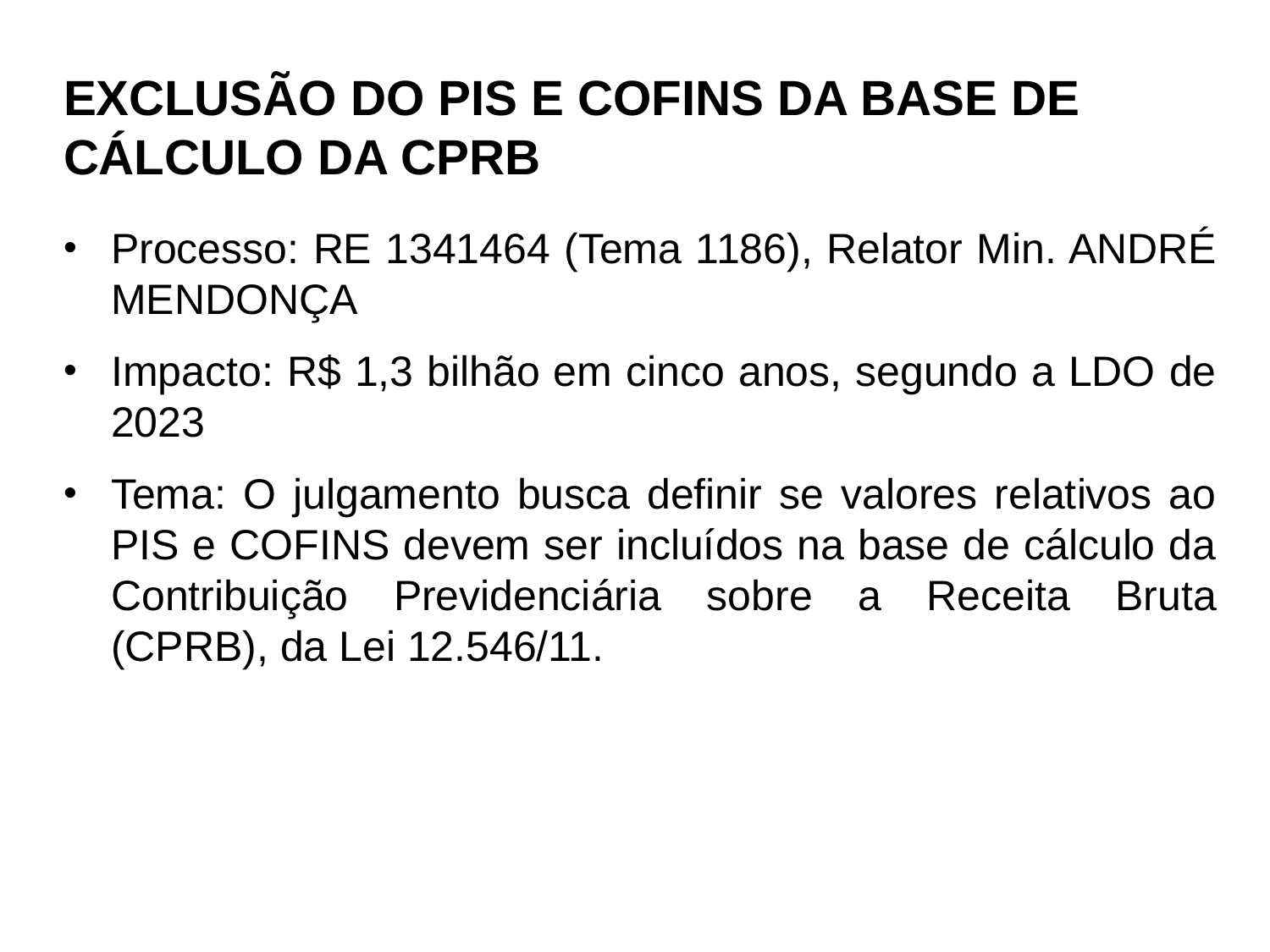

# EXCLUSÃO DO PIS E COFINS DA BASE DE CÁLCULO DA CPRB
Processo: RE 1341464 (Tema 1186), Relator Min. ANDRÉ MENDONÇA
Impacto: R$ 1,3 bilhão em cinco anos, segundo a LDO de 2023
Tema: O julgamento busca definir se valores relativos ao PIS e COFINS devem ser incluídos na base de cálculo da Contribuição Previdenciária sobre a Receita Bruta (CPRB), da Lei 12.546/11.